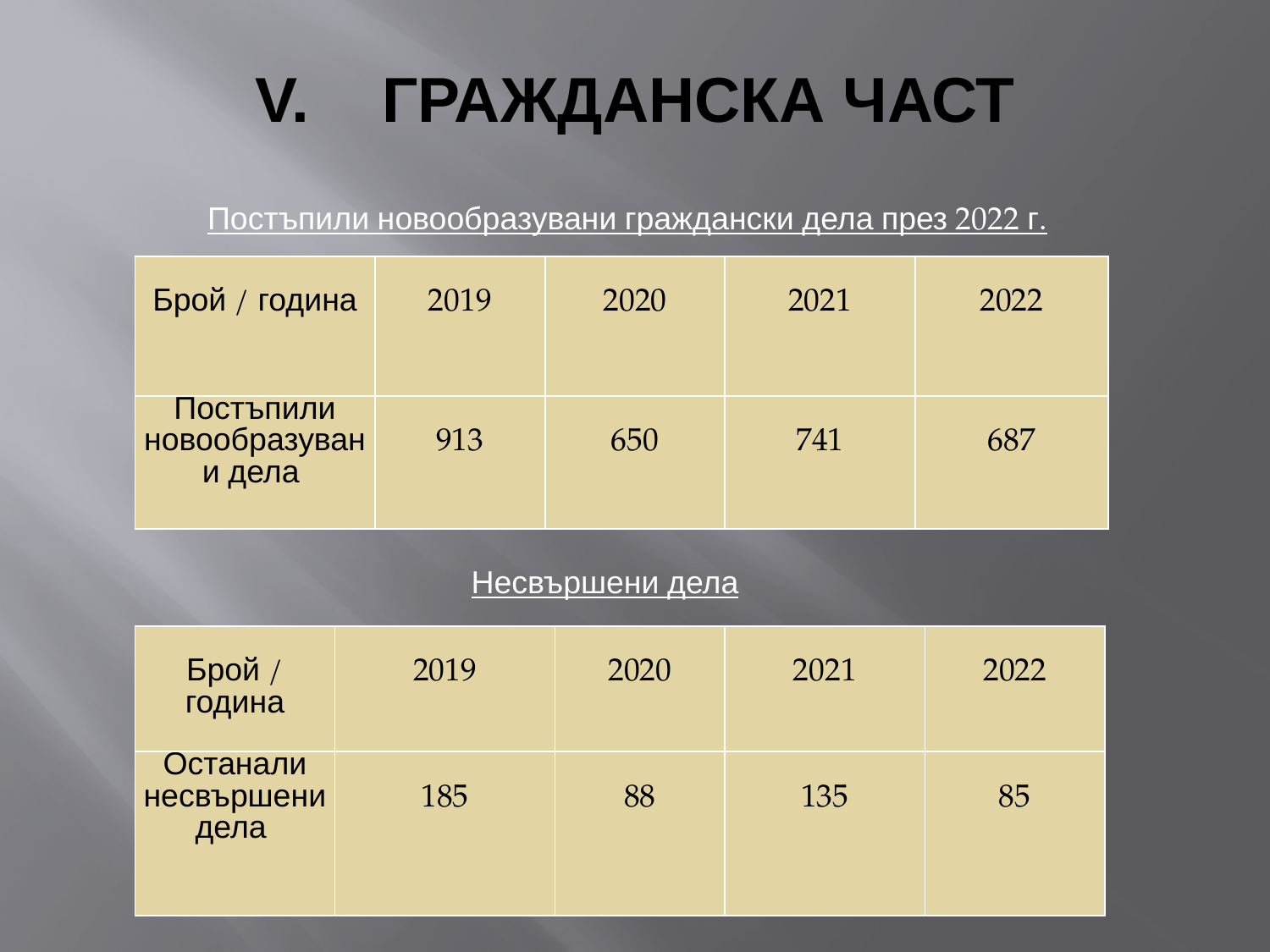

# V.	ГРАЖДАНСКА ЧАСТ
Постъпили новообразувани граждански дела през 2022 г.
| Брой / година | 2019 | 2020 | 2021 | 2022 |
| --- | --- | --- | --- | --- |
| Постъпили новообразувани дела | 913 | 650 | 741 | 687 |
Несвършени дела
| Брой / година | 2019 | 2020 | 2021 | 2022 |
| --- | --- | --- | --- | --- |
| Останали несвършени дела | 185 | 88 | 135 | 85 |